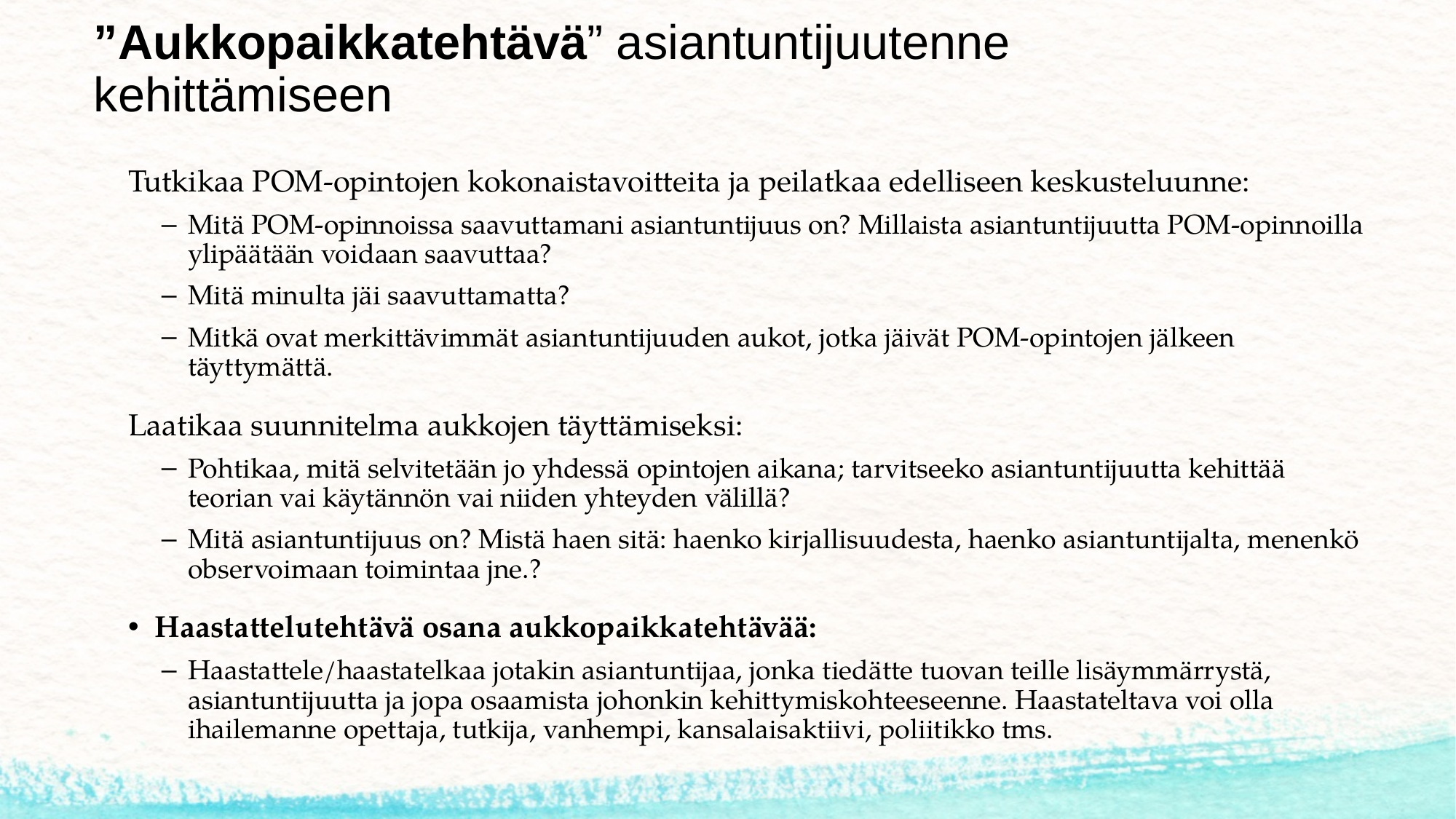

# ”Aukkopaikkatehtävä” asiantuntijuutenne kehittämiseen
Tutkikaa POM-opintojen kokonaistavoitteita ja peilatkaa edelliseen keskusteluunne:
Mitä POM-opinnoissa saavuttamani asiantuntijuus on? Millaista asiantuntijuutta POM-opinnoilla ylipäätään voidaan saavuttaa?
Mitä minulta jäi saavuttamatta?
Mitkä ovat merkittävimmät asiantuntijuuden aukot, jotka jäivät POM-opintojen jälkeen täyttymättä.
Laatikaa suunnitelma aukkojen täyttämiseksi:
Pohtikaa, mitä selvitetään jo yhdessä opintojen aikana; tarvitseeko asiantuntijuutta kehittää teorian vai käytännön vai niiden yhteyden välillä?
Mitä asiantuntijuus on? Mistä haen sitä: haenko kirjallisuudesta, haenko asiantuntijalta, menenkö observoimaan toimintaa jne.?
Haastattelutehtävä osana aukkopaikkatehtävää:
Haastattele/haastatelkaa jotakin asiantuntijaa, jonka tiedätte tuovan teille lisäymmärrystä, asiantuntijuutta ja jopa osaamista johonkin kehittymiskohteeseenne. Haastateltava voi olla ihailemanne opettaja, tutkija, vanhempi, kansalaisaktiivi, poliitikko tms.